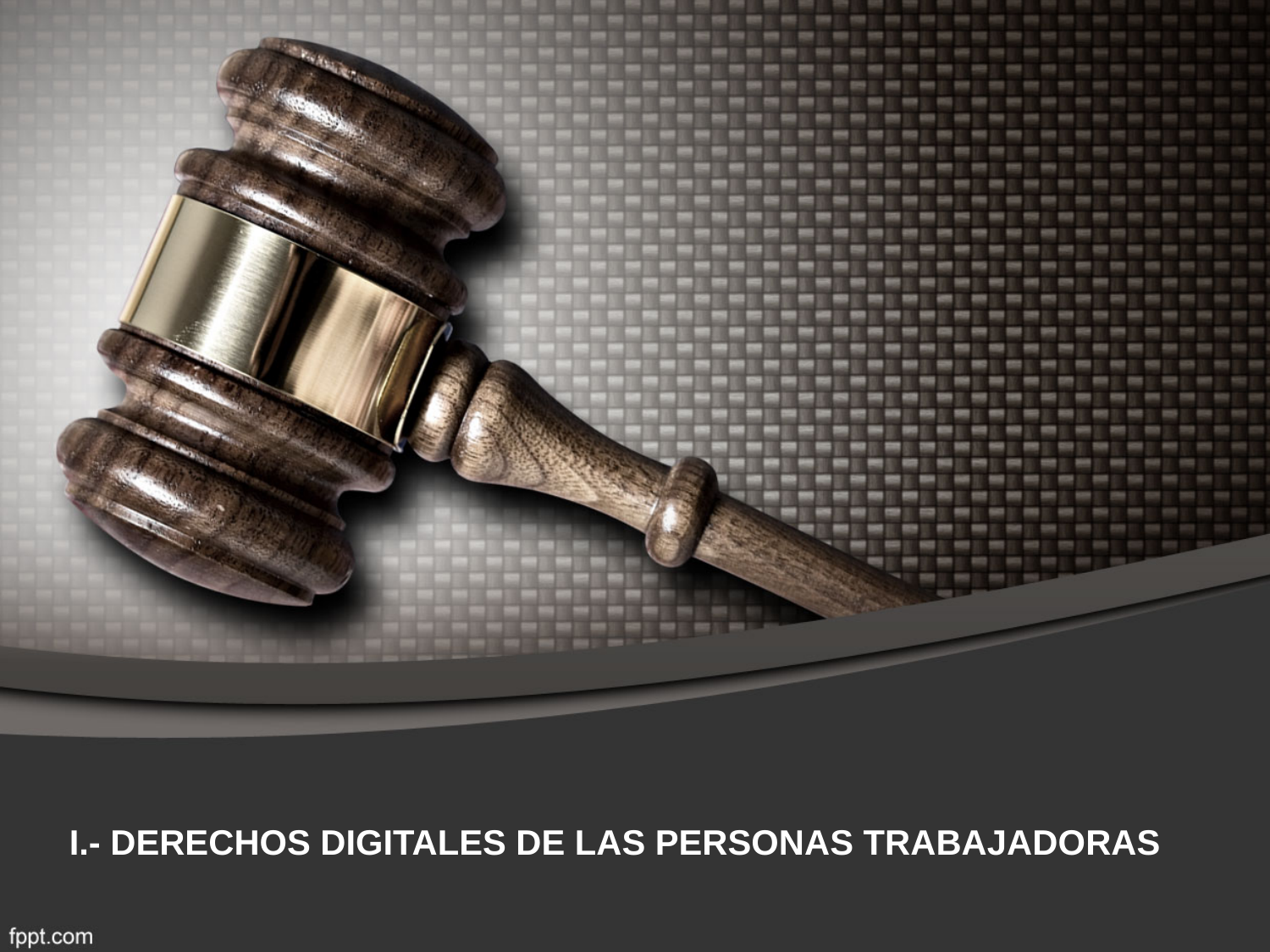

# I.- DERECHOS DIGITALES DE LAS PERSONAS TRABAJADORAS